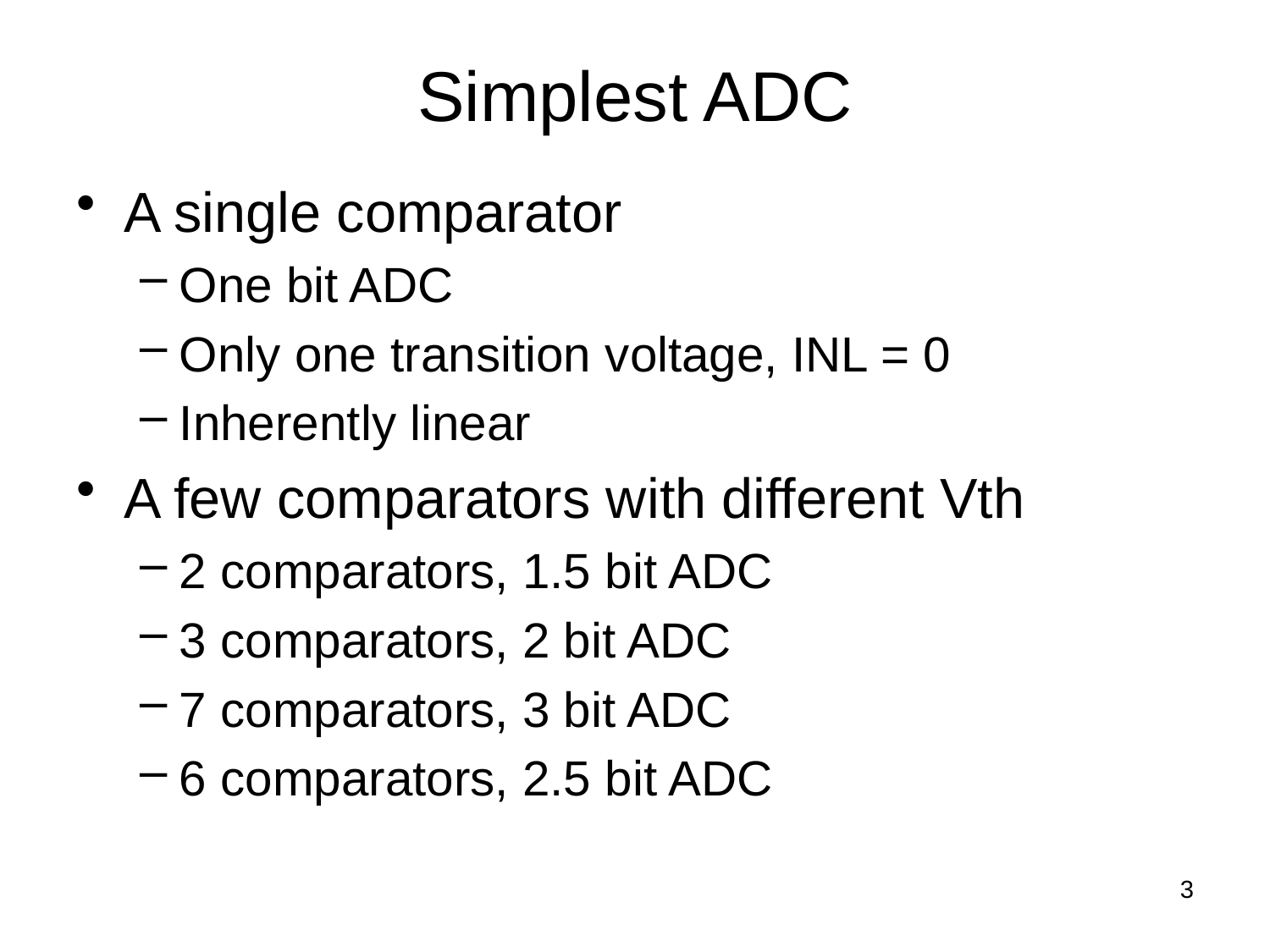

# Simplest ADC
A single comparator
One bit ADC
Only one transition voltage, INL = 0
Inherently linear
A few comparators with different Vth
2 comparators, 1.5 bit ADC
3 comparators, 2 bit ADC
7 comparators, 3 bit ADC
6 comparators, 2.5 bit ADC

3